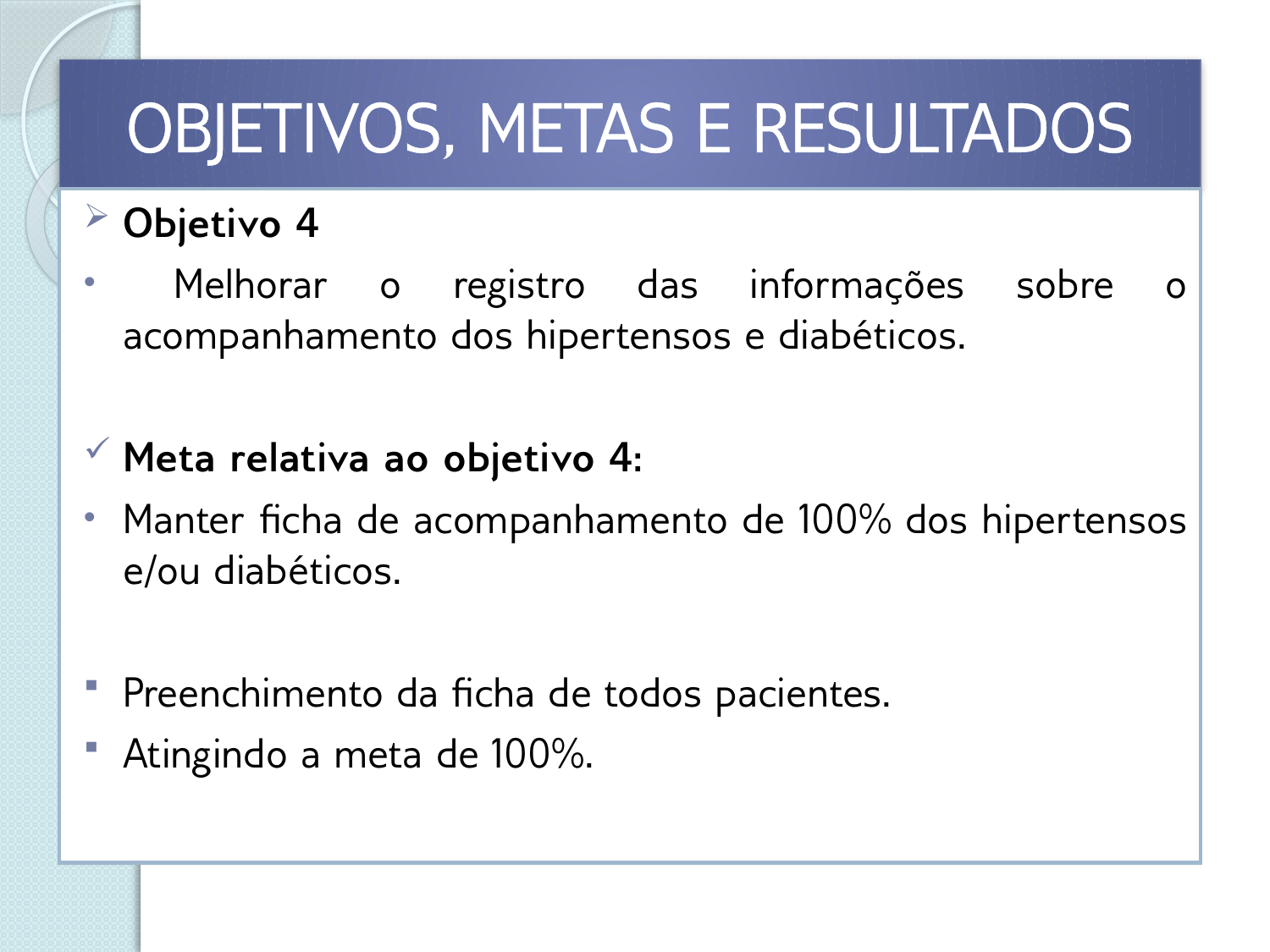

# OBJETIVOS, METAS E RESULTADOS
Objetivo 4
 Melhorar o registro das informações sobre o acompanhamento dos hipertensos e diabéticos.

Meta relativa ao objetivo 4:
Manter ficha de acompanhamento de 100% dos hipertensos e/ou diabéticos.

Preenchimento da ficha de todos pacientes.
Atingindo a meta de 100%.